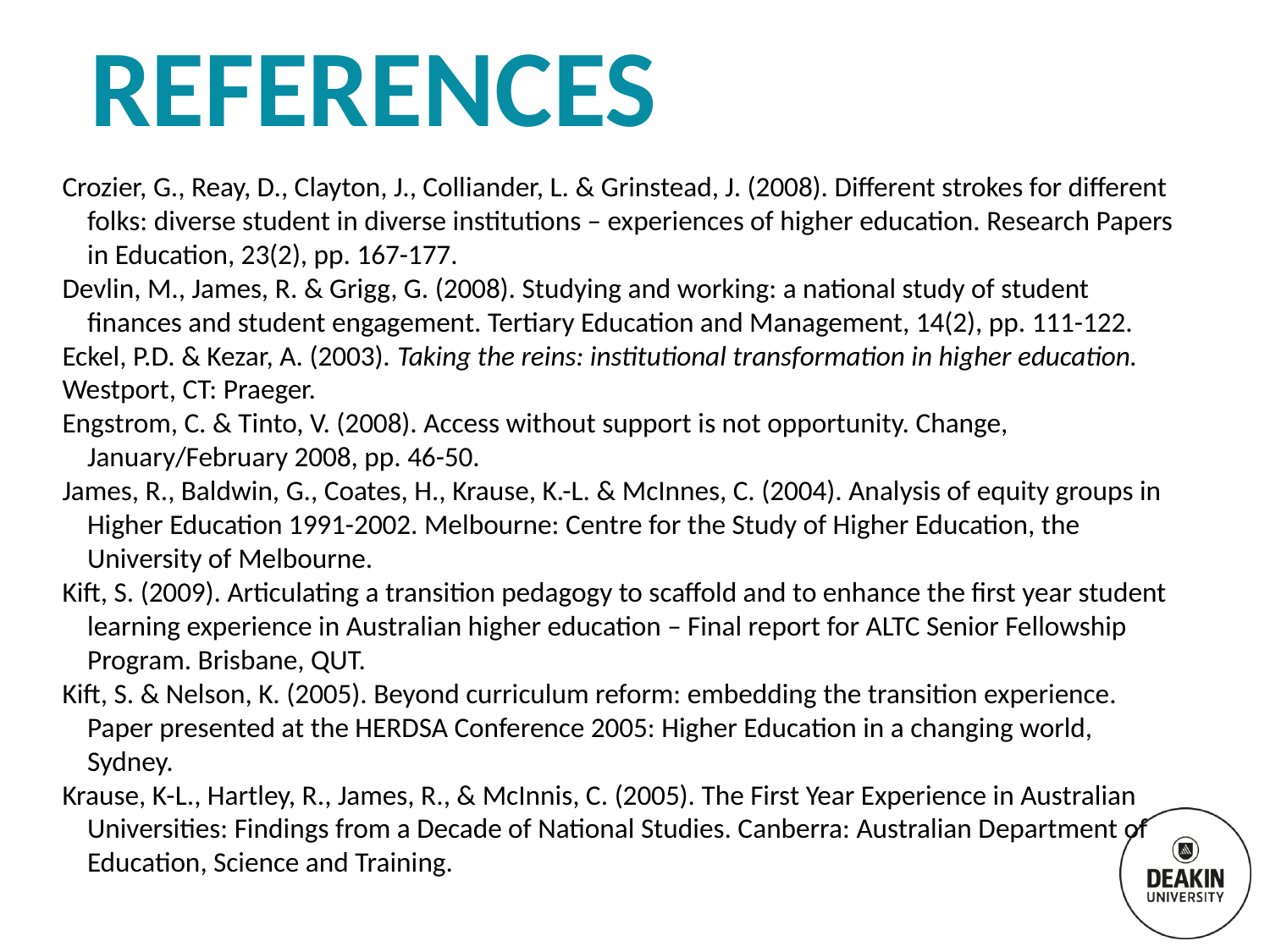

# references
Crozier, G., Reay, D., Clayton, J., Colliander, L. & Grinstead, J. (2008). Different strokes for different folks: diverse student in diverse institutions – experiences of higher education. Research Papers in Education, 23(2), pp. 167-177.
Devlin, M., James, R. & Grigg, G. (2008). Studying and working: a national study of student finances and student engagement. Tertiary Education and Management, 14(2), pp. 111-122.
Eckel, P.D. & Kezar, A. (2003). Taking the reins: institutional transformation in higher education.
Westport, CT: Praeger.
Engstrom, C. & Tinto, V. (2008). Access without support is not opportunity. Change, January/February 2008, pp. 46-50.
James, R., Baldwin, G., Coates, H., Krause, K.-L. & McInnes, C. (2004). Analysis of equity groups in Higher Education 1991-2002. Melbourne: Centre for the Study of Higher Education, the University of Melbourne.
Kift, S. (2009). Articulating a transition pedagogy to scaffold and to enhance the first year student learning experience in Australian higher education – Final report for ALTC Senior Fellowship Program. Brisbane, QUT.
Kift, S. & Nelson, K. (2005). Beyond curriculum reform: embedding the transition experience. Paper presented at the HERDSA Conference 2005: Higher Education in a changing world, Sydney.
Krause, K-L., Hartley, R., James, R., & McInnis, C. (2005). The First Year Experience in Australian Universities: Findings from a Decade of National Studies. Canberra: Australian Department of Education, Science and Training.